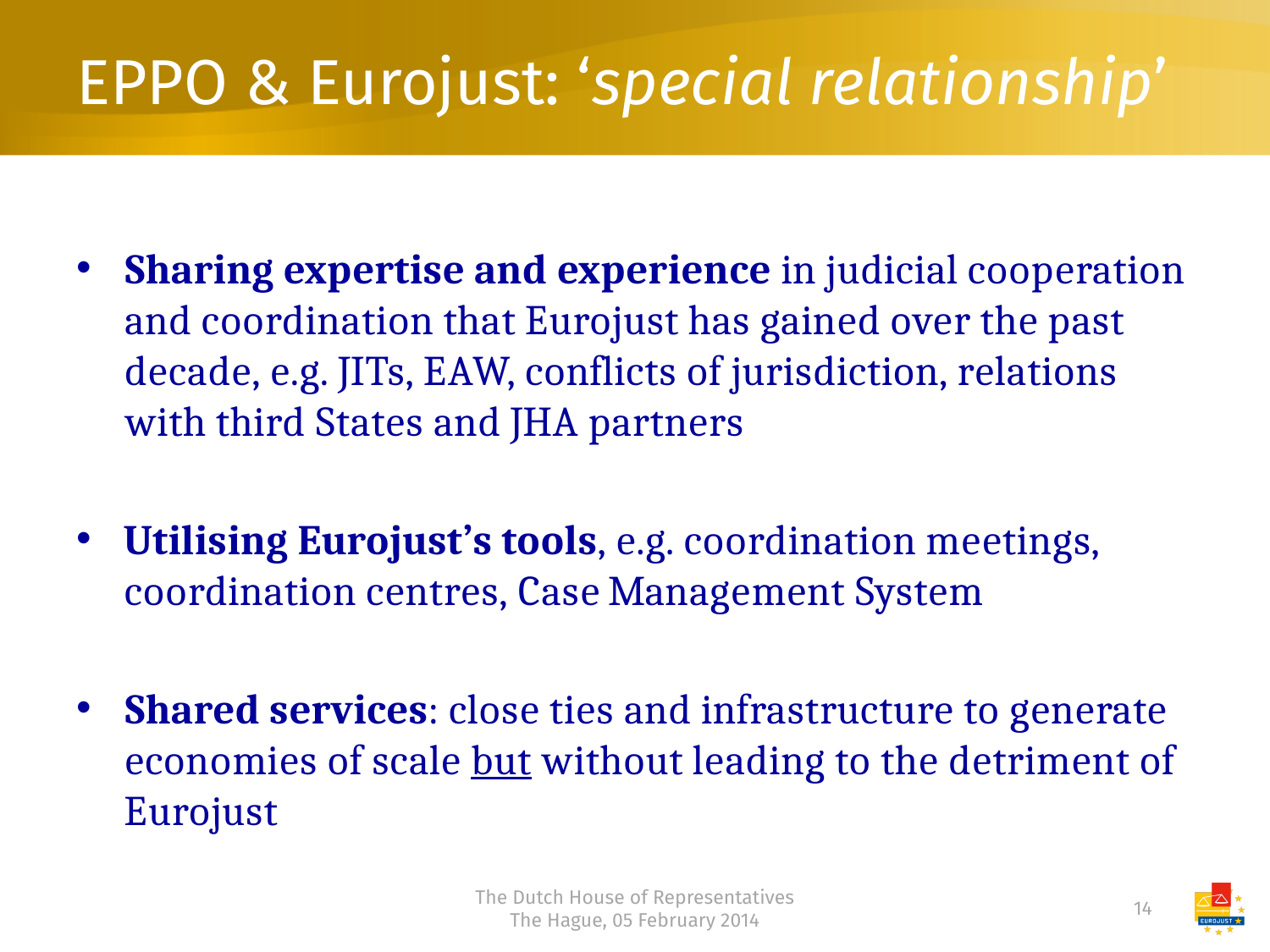

# EPPO & Eurojust: ‘special relationship’

Sharing expertise and experience in judicial cooperation and coordination that Eurojust has gained over the past decade, e.g. JITs, EAW, conflicts of jurisdiction, relations with third States and JHA partners

Utilising Eurojust’s tools, e.g. coordination meetings, coordination centres, Case Management System

Shared services: close ties and infrastructure to generate economies of scale but without leading to the detriment of Eurojust

The Dutch House of Representatives
The Hague, 05 February 2014
14